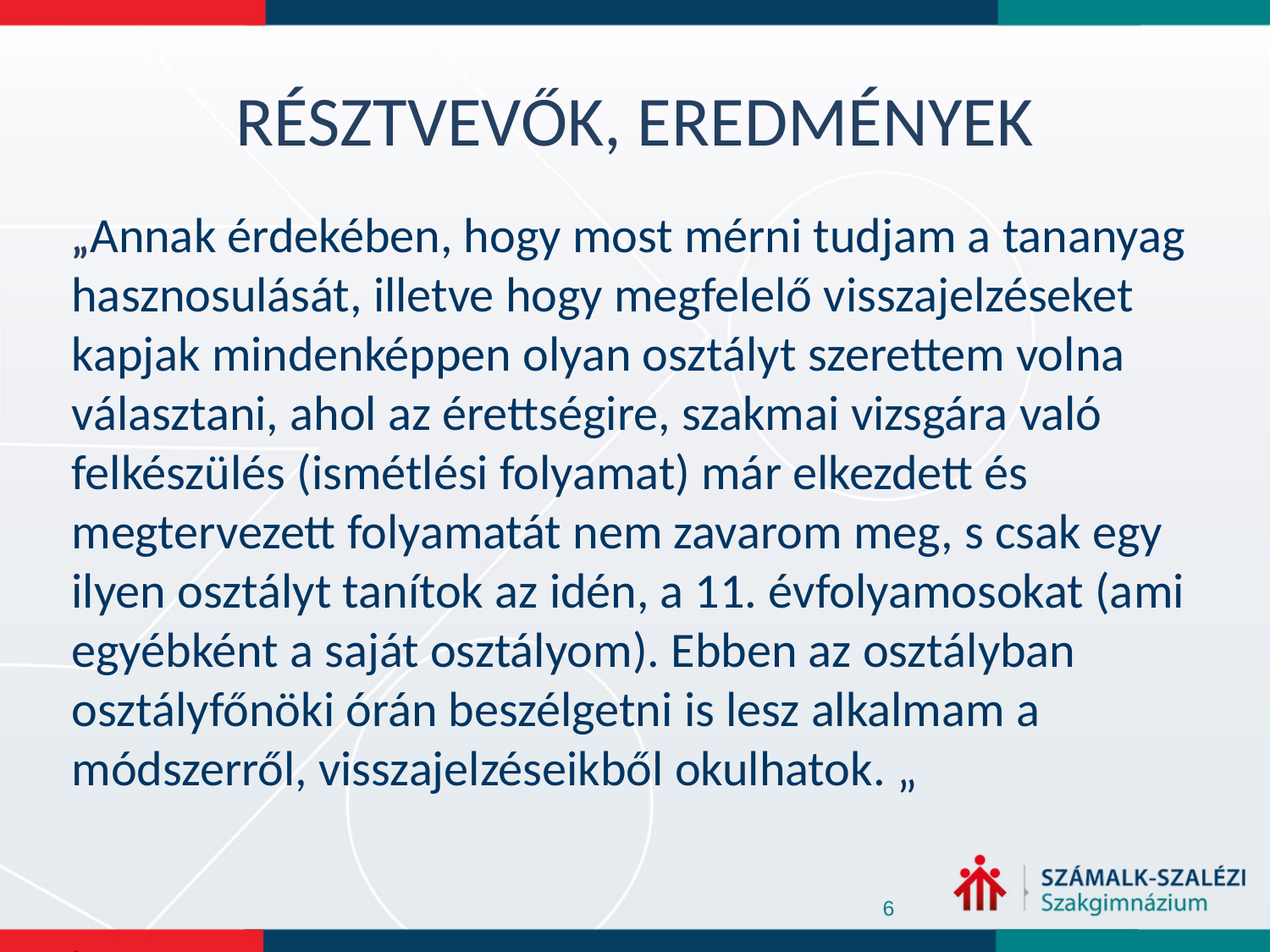

# RÉSZTVEVŐK, EREDMÉNYEK
„Annak érdekében, hogy most mérni tudjam a tananyag
hasznosulását, illetve hogy megfelelő visszajelzéseket
kapjak mindenképpen olyan osztályt szerettem volna
választani, ahol az érettségire, szakmai vizsgára való
felkészülés (ismétlési folyamat) már elkezdett és
megtervezett folyamatát nem zavarom meg, s csak egy
ilyen osztályt tanítok az idén, a 11. évfolyamosokat (ami
egyébként a saját osztályom). Ebben az osztályban
osztályfőnöki órán beszélgetni is lesz alkalmam a
módszerről, visszajelzéseikből okulhatok. „

.
6